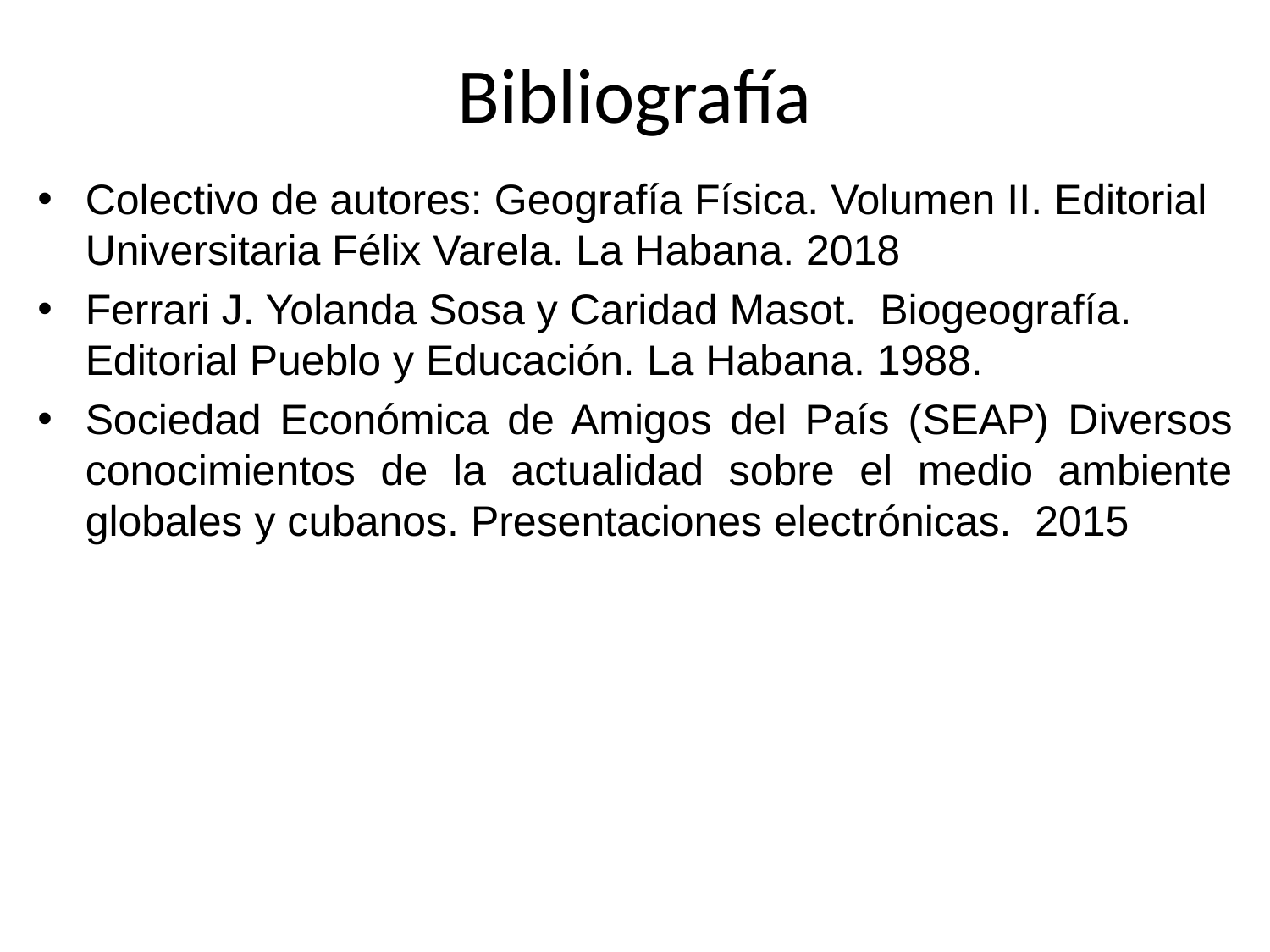

# Bibliografía
Colectivo de autores: Geografía Física. Volumen II. Editorial Universitaria Félix Varela. La Habana. 2018
Ferrari J. Yolanda Sosa y Caridad Masot.  Biogeografía. Editorial Pueblo y Educación. La Habana. 1988.
Sociedad Económica de Amigos del País (SEAP) Diversos conocimientos de la actualidad sobre el medio ambiente globales y cubanos. Presentaciones electrónicas.  2015